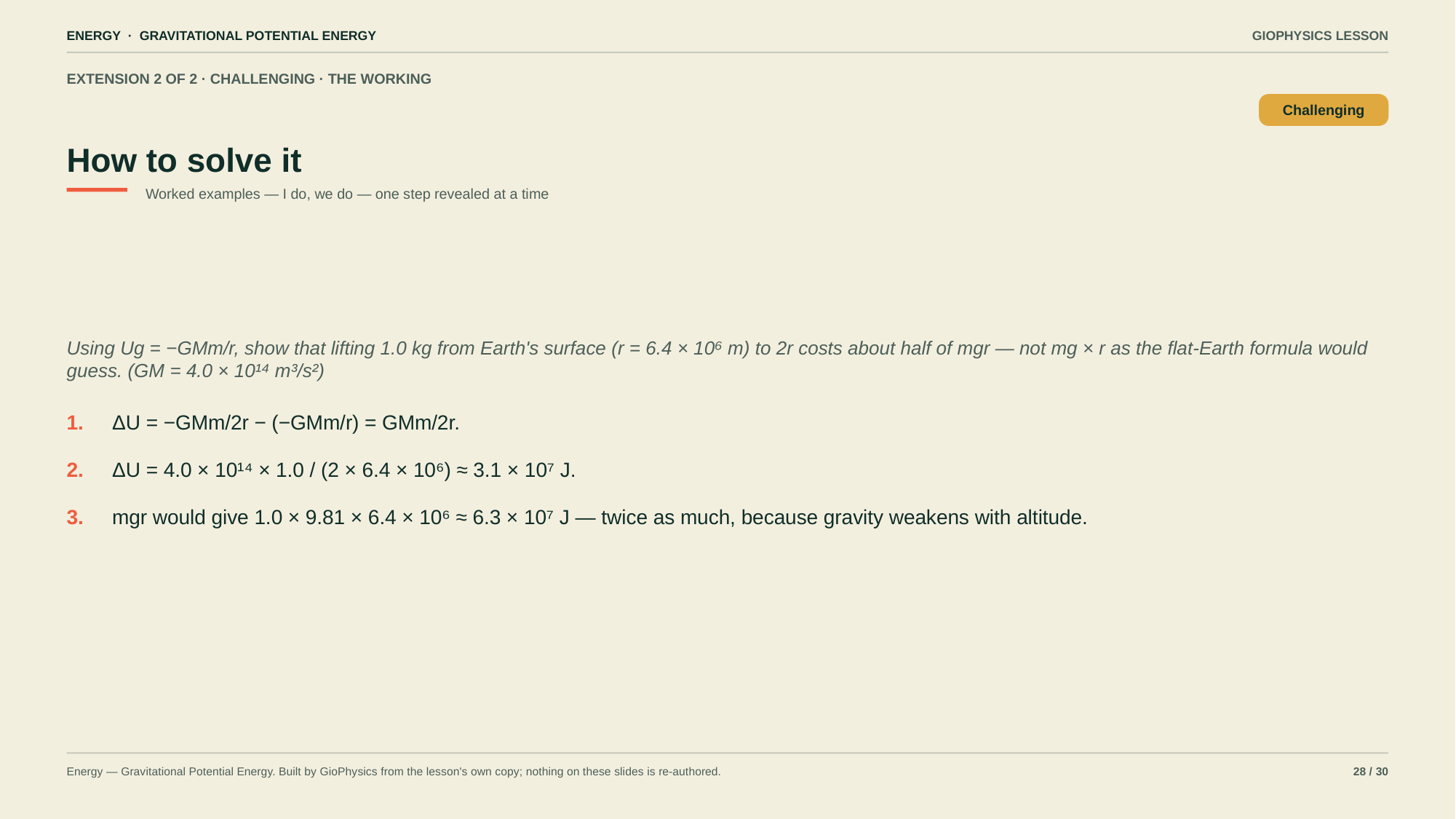

ENERGY  ·  GRAVITATIONAL POTENTIAL ENERGY
GIOPHYSICS LESSON

EXTENSION 2 OF 2 · CHALLENGING · THE WORKING
How to solve it

Challenging
Worked examples — I do, we do — one step revealed at a time

Using Ug = −GMm/r, show that lifting 1.0 kg from Earth's surface (r = 6.4 × 10⁶ m) to 2r costs about half of mgr — not mg × r as the flat-Earth formula would guess. (GM = 4.0 × 10¹⁴ m³/s²)
1.
ΔU = −GMm/2r − (−GMm/r) = GMm/2r.
2.
ΔU = 4.0 × 10¹⁴ × 1.0 / (2 × 6.4 × 10⁶) ≈ 3.1 × 10⁷ J.
3.
mgr would give 1.0 × 9.81 × 6.4 × 10⁶ ≈ 6.3 × 10⁷ J — twice as much, because gravity weakens with altitude.

Energy — Gravitational Potential Energy. Built by GioPhysics from the lesson's own copy; nothing on these slides is re-authored.
28 / 30